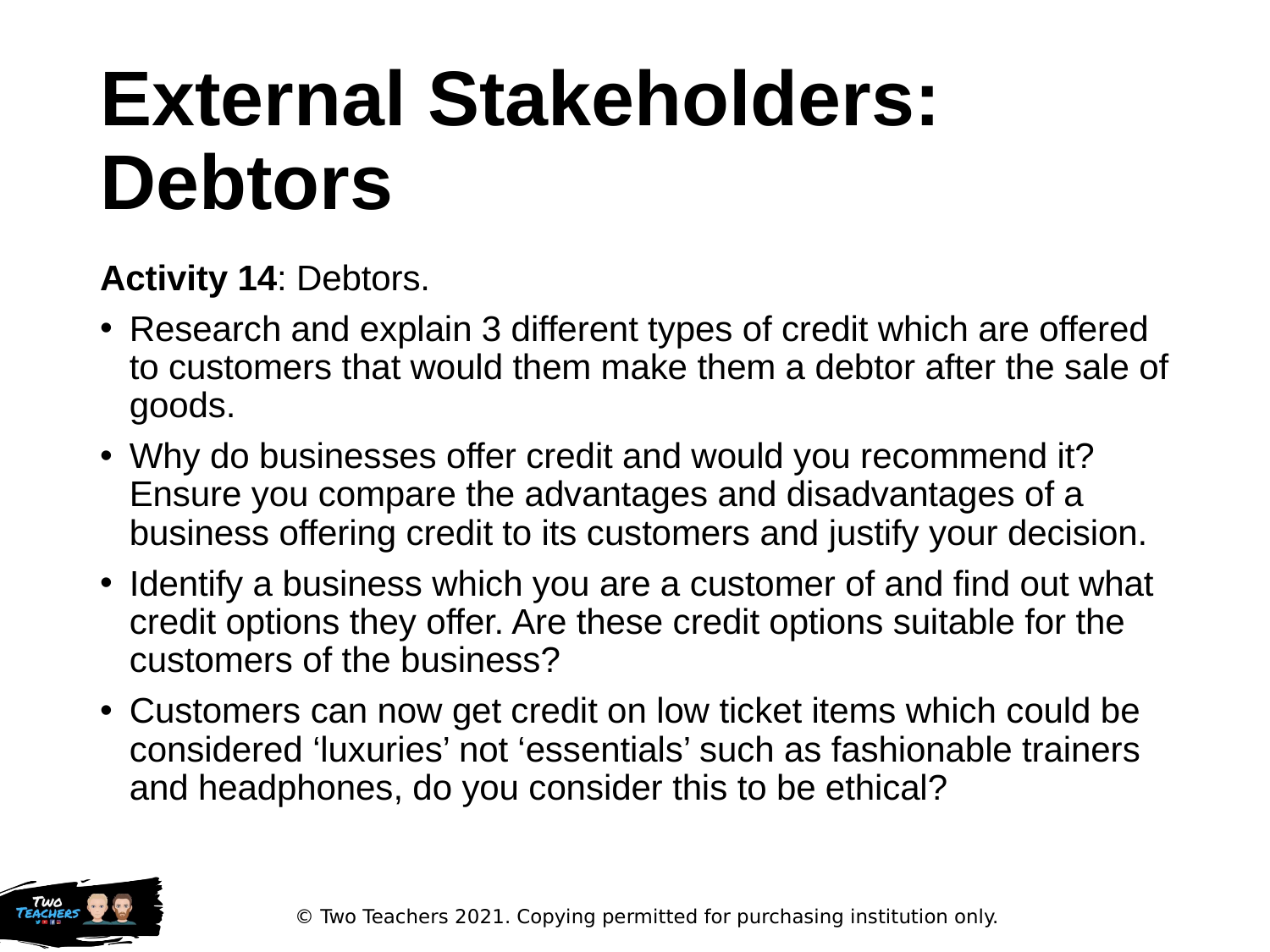

# External Stakeholders: Debtors
Activity 14: Debtors.
Research and explain 3 different types of credit which are offered to customers that would them make them a debtor after the sale of goods.
Why do businesses offer credit and would you recommend it? Ensure you compare the advantages and disadvantages of a business offering credit to its customers and justify your decision.
Identify a business which you are a customer of and find out what credit options they offer. Are these credit options suitable for the customers of the business?
Customers can now get credit on low ticket items which could be considered ‘luxuries’ not ‘essentials’ such as fashionable trainers and headphones, do you consider this to be ethical?